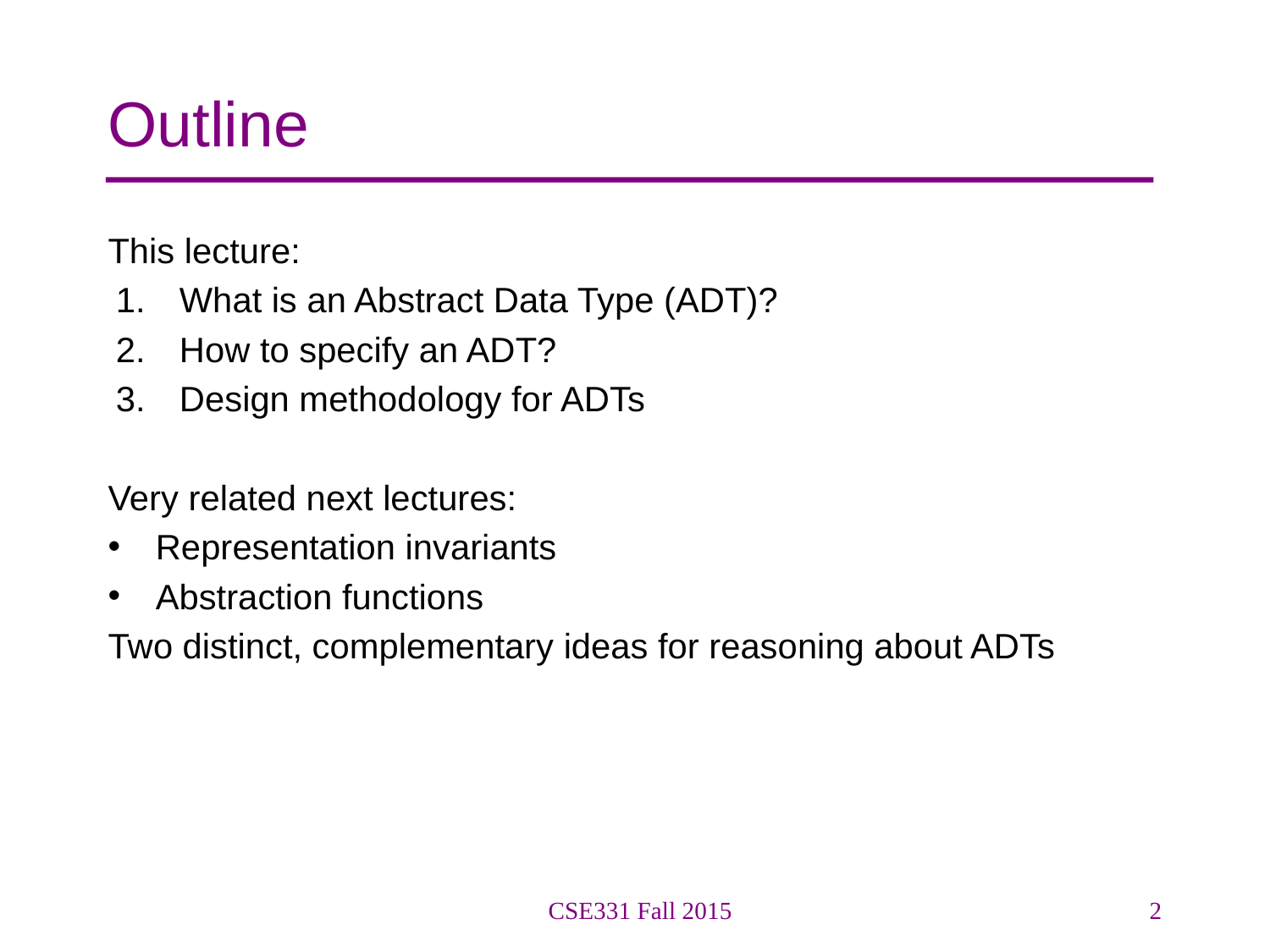

# Outline
This lecture:
What is an Abstract Data Type (ADT)?
How to specify an ADT?
Design methodology for ADTs

Very related next lectures:
Representation invariants
Abstraction functions
Two distinct, complementary ideas for reasoning about ADTs
CSE331 Fall 2015
2